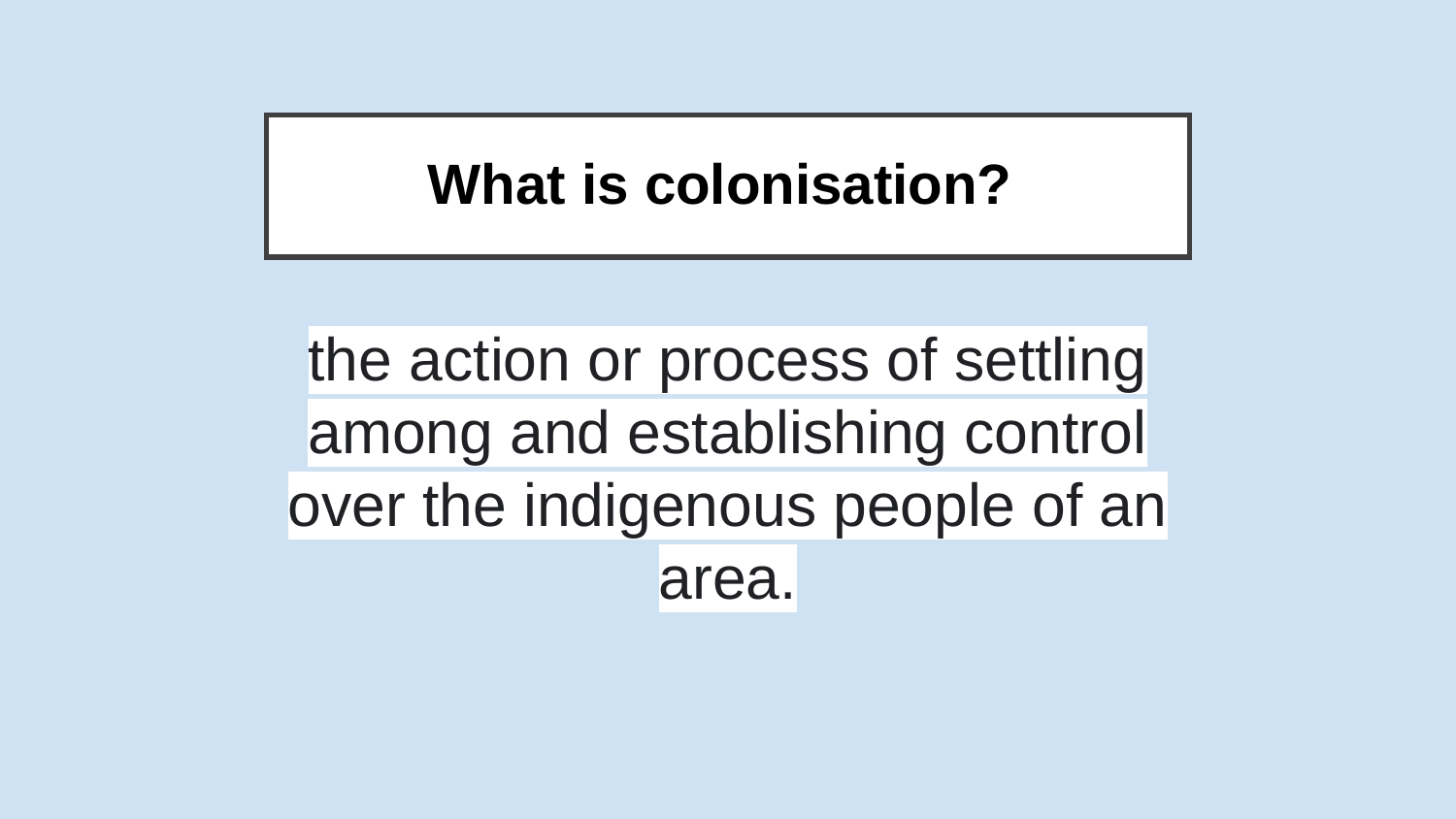

# What is colonisation?
the action or process of settling among and establishing control over the indigenous people of an area.